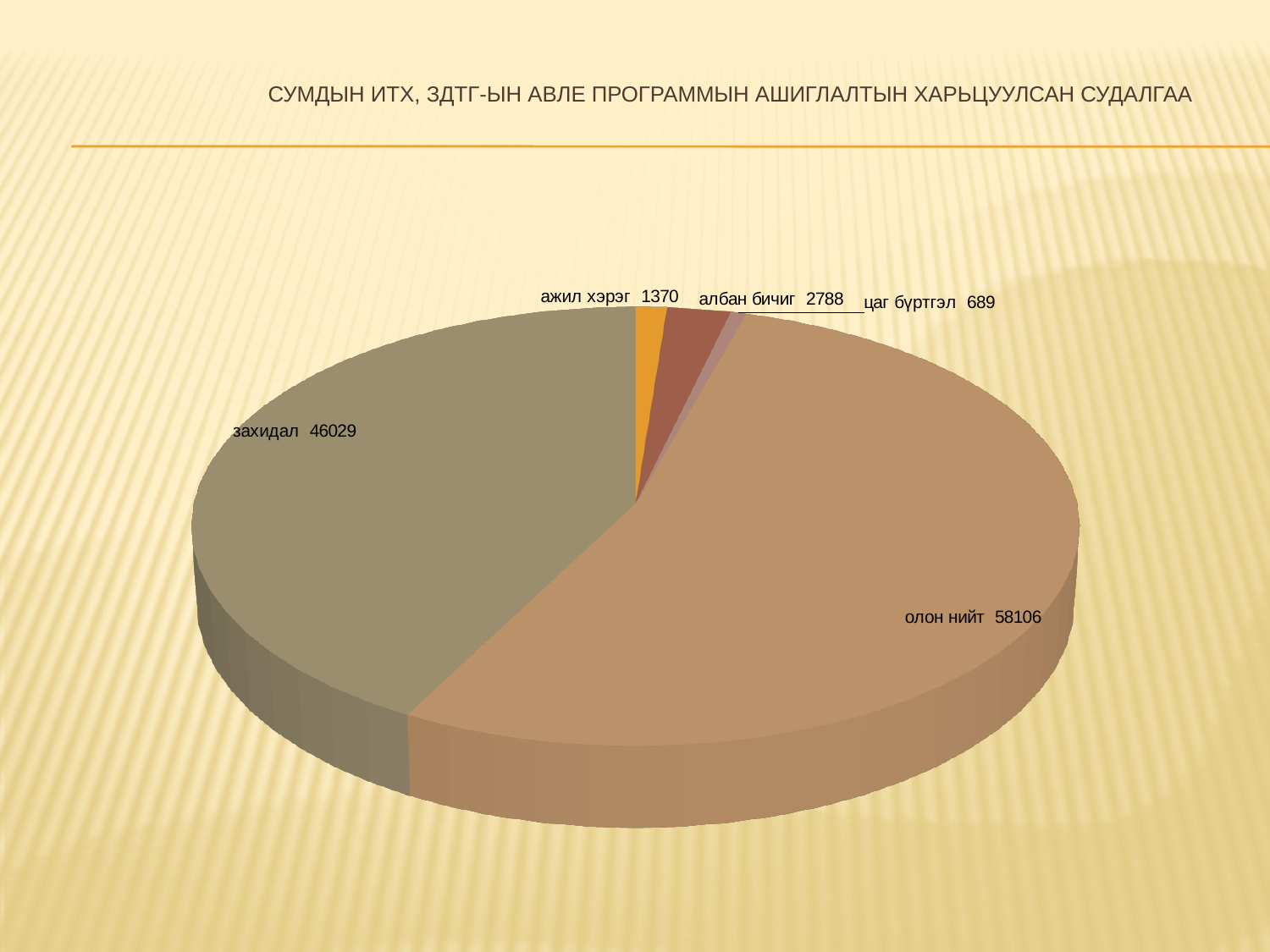

# Сумдын ИТХ, ЗДТГ-ын АВЛЕ программын ашиглалтын харьцуулсан судалгаа

[unsupported chart]